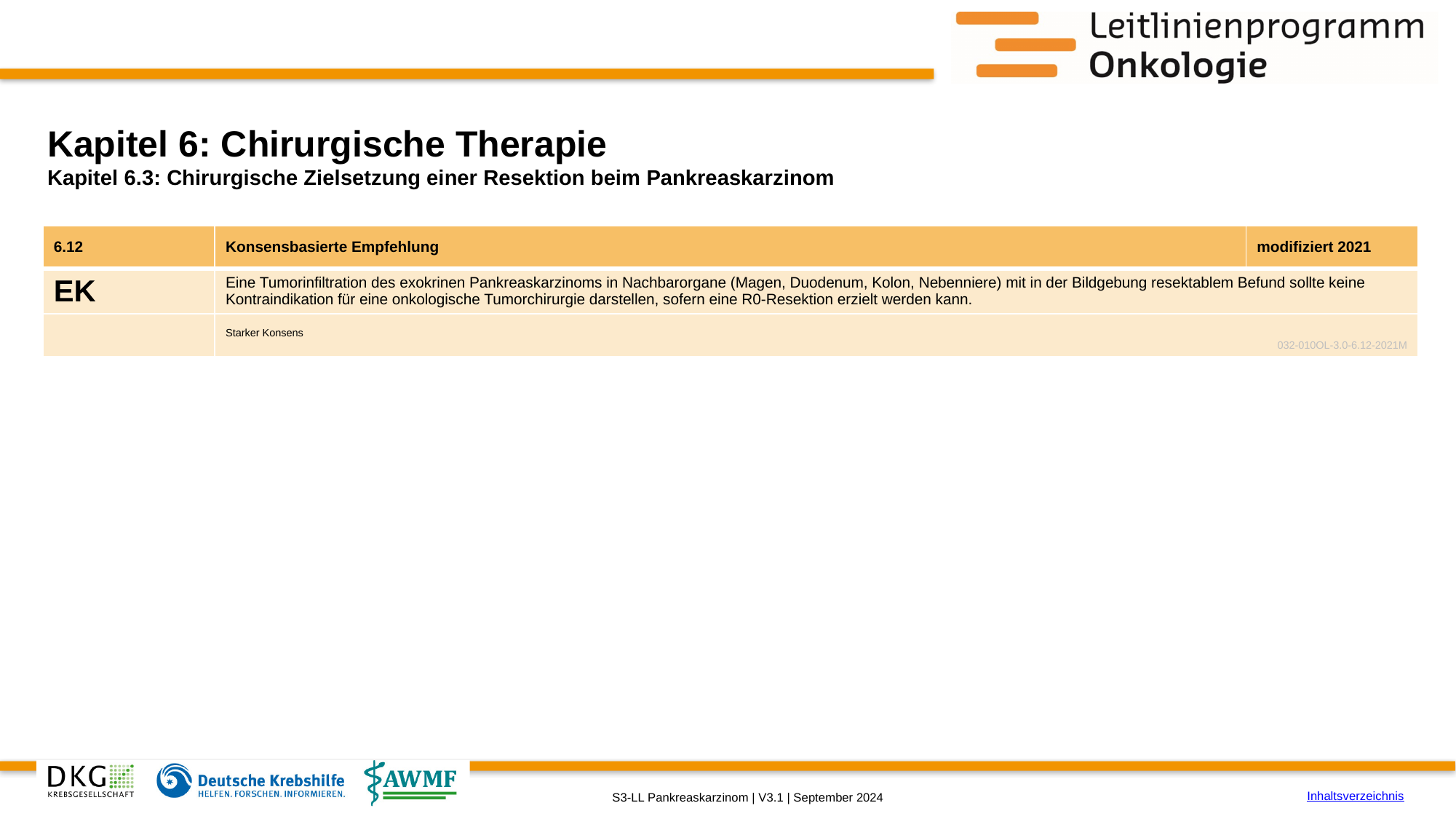

# Kapitel 6: Chirurgische Therapie
Kapitel 6.3: Chirurgische Zielsetzung einer Resektion beim Pankreaskarzinom
| 6.12 | Konsensbasierte Empfehlung | modifiziert 2021 |
| --- | --- | --- |
| EK | Eine Tumorinfiltration des exokrinen Pankreaskarzinoms in Nachbarorgane (Magen, Duodenum, Kolon, Nebenniere) mit in der Bildgebung resektablem Befund sollte keine Kontraindikation für eine onkologische Tumorchirurgie darstellen, sofern eine R0-Resektion erzielt werden kann. |  |
|  | Starker Konsens 032-010OL-3.0-6.12-2021M |  |
Inhaltsverzeichnis
S3-LL Pankreaskarzinom | V3.1 | September 2024